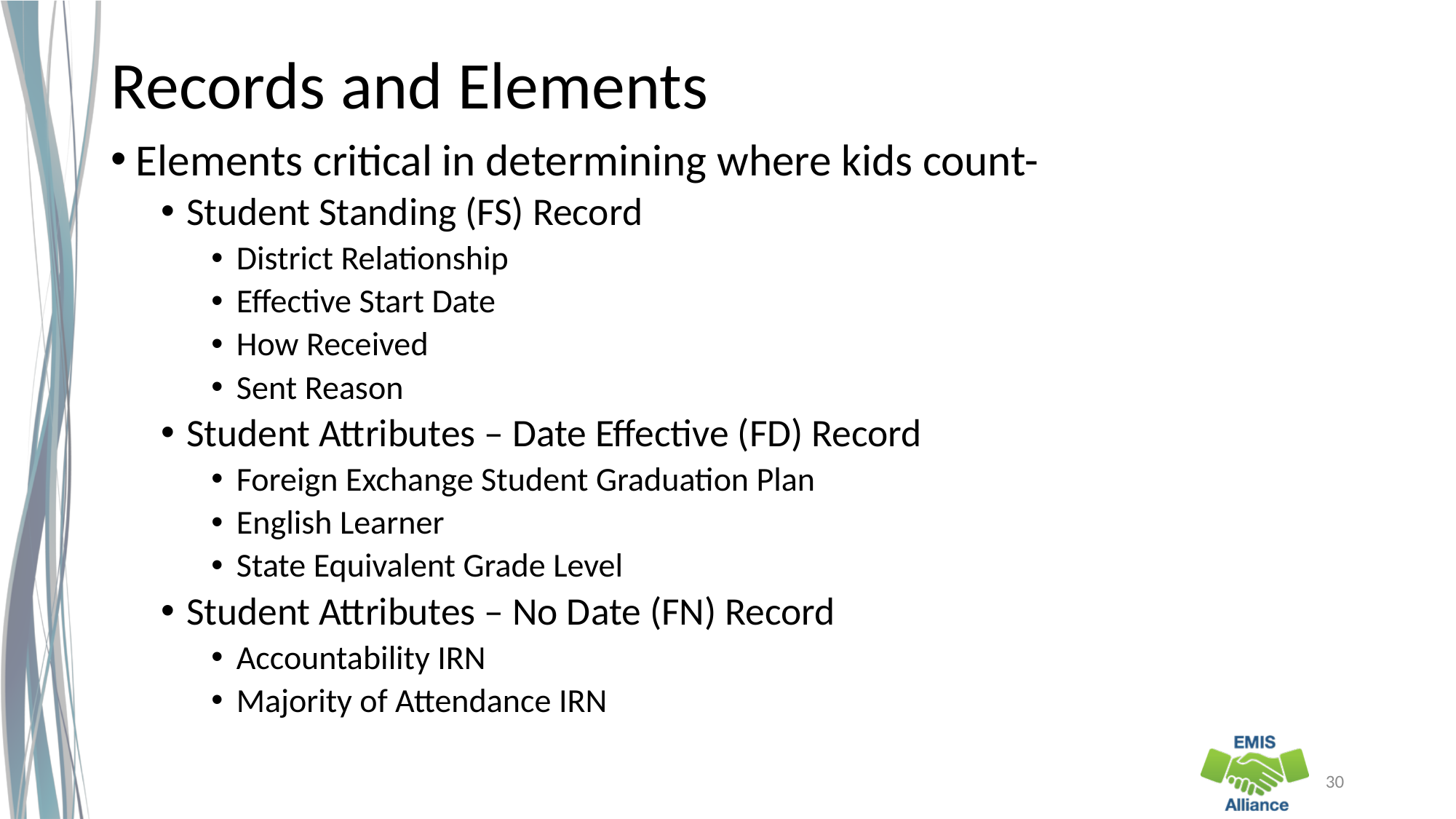

# Records and Elements
Elements critical in determining where kids count-
Student Standing (FS) Record
District Relationship
Effective Start Date
How Received
Sent Reason
Student Attributes – Date Effective (FD) Record
Foreign Exchange Student Graduation Plan
English Learner
State Equivalent Grade Level
Student Attributes – No Date (FN) Record
Accountability IRN
Majority of Attendance IRN
30